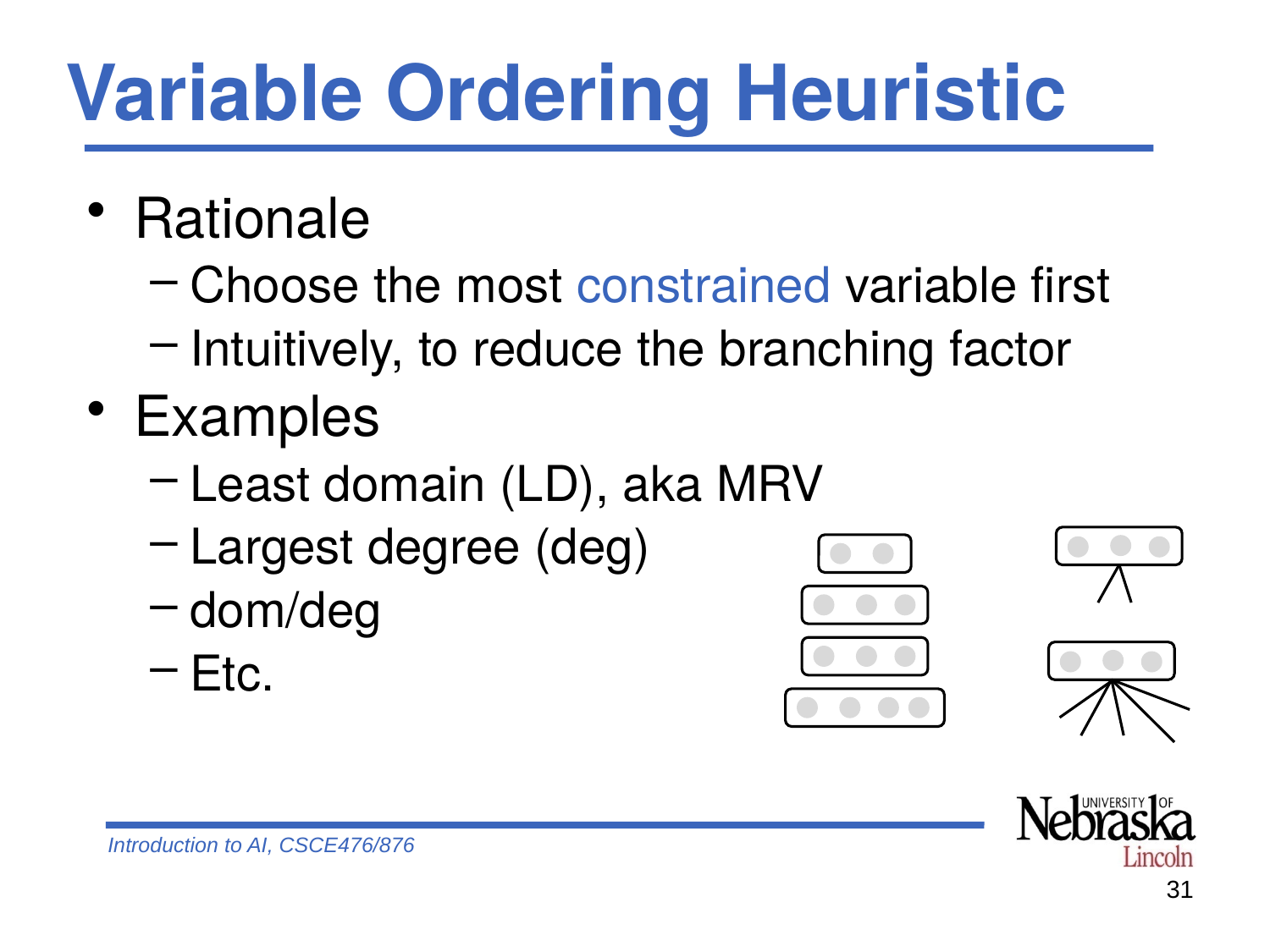

# Variable Ordering Heuristic
Rationale
Choose the most constrained variable first
Intuitively, to reduce the branching factor
Examples
Least domain (LD), aka MRV
Largest degree (deg)
dom/deg
Etc.

31